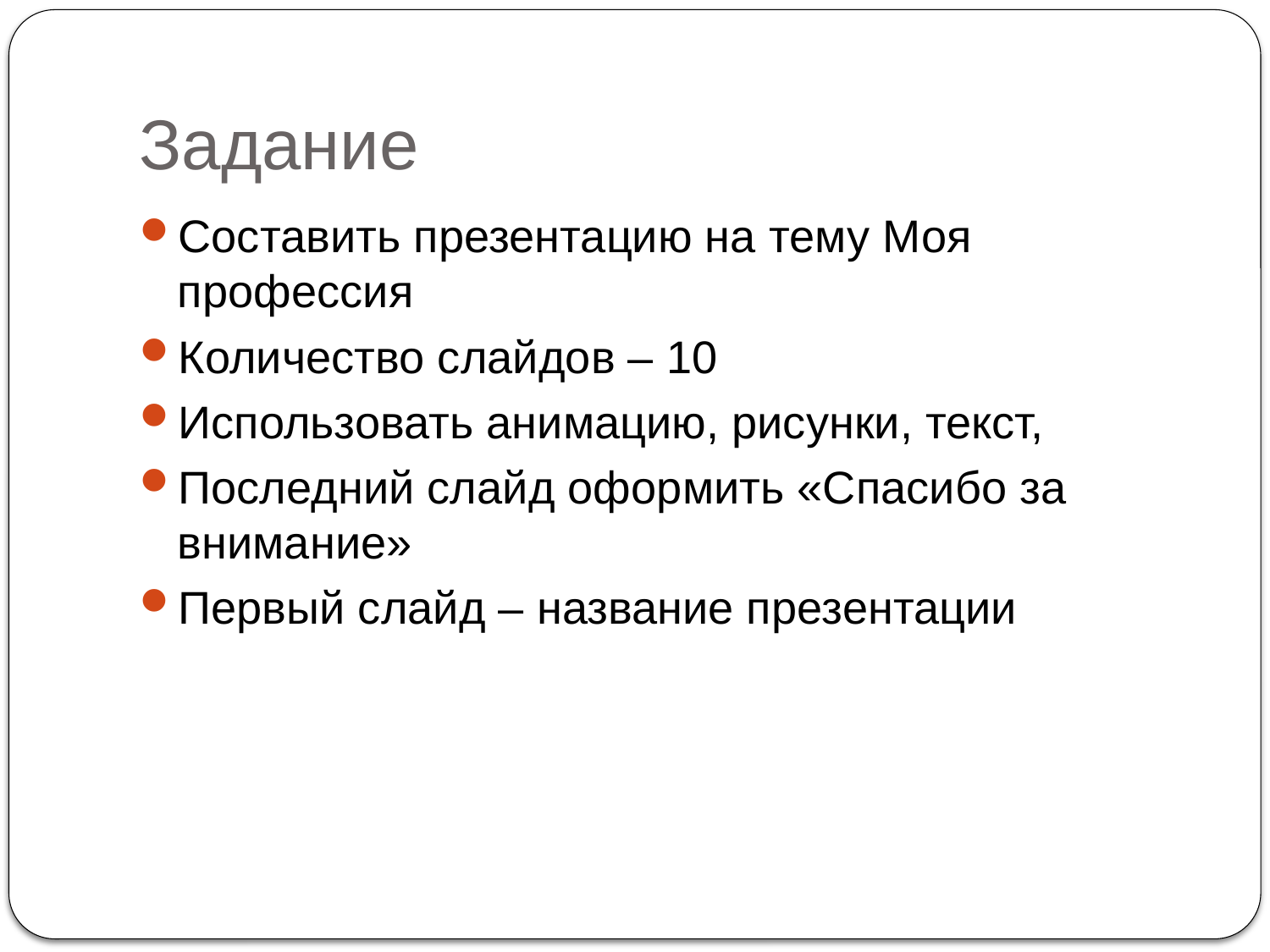

# Задание
Составить презентацию на тему Моя профессия
Количество слайдов – 10
Использовать анимацию, рисунки, текст,
Последний слайд оформить «Спасибо за внимание»
Первый слайд – название презентации